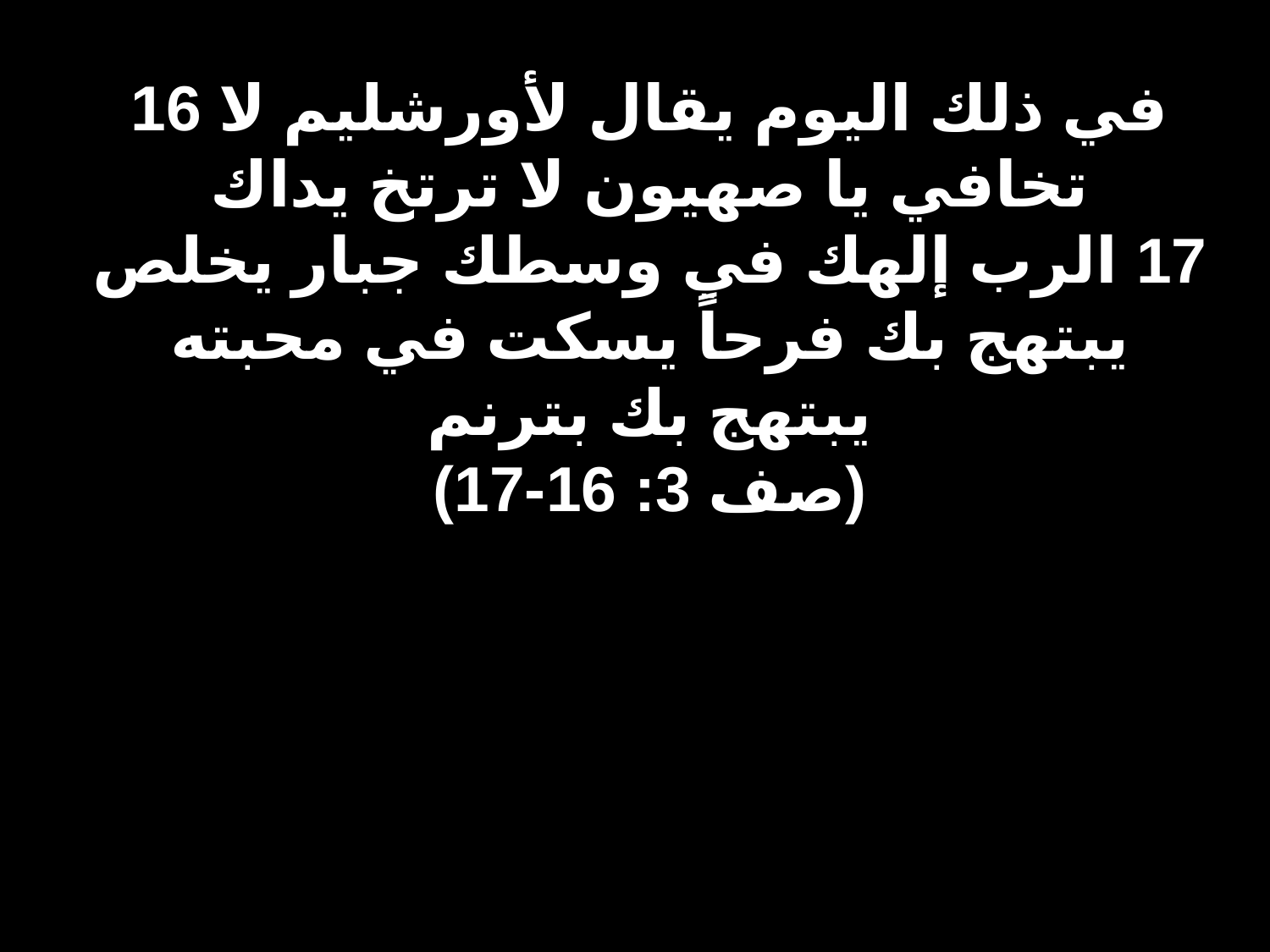

# 16 في ذلك اليوم يقال لأورشليم لا تخافي يا صهيون لا ترتخ يداك 17 الرب إلهك في وسطك جبار يخلص يبتهج بك فرحاً يسكت في محبته يبتهج بك بترنم (صف 3: 16-17)